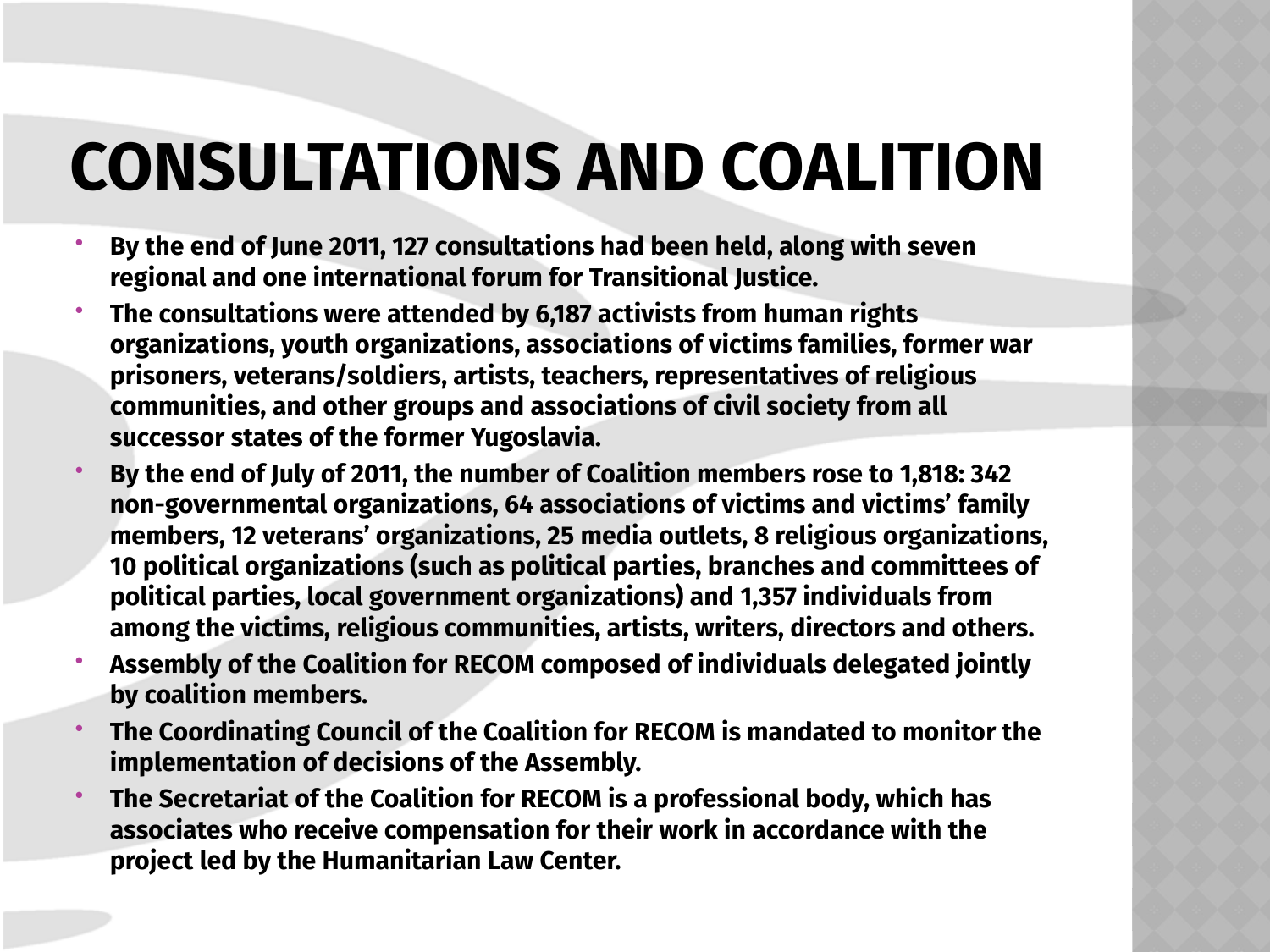

# Consultations and Coalition
By the end of June 2011, 127 consultations had been held, along with seven regional and one international forum for Transitional Justice.
The consultations were attended by 6,187 activists from human rights organizations, youth organizations, associations of victims families, former war prisoners, veterans/soldiers, artists, teachers, representatives of religious communities, and other groups and associations of civil society from all successor states of the former Yugoslavia.
By the end of July of 2011, the number of Coalition members rose to 1,818: 342 non-governmental organizations, 64 associations of victims and victims’ family members, 12 veterans’ organizations, 25 media outlets, 8 religious organizations, 10 political organizations (such as political parties, branches and committees of political parties, local government organizations) and 1,357 individuals from among the victims, religious communities, artists, writers, directors and others.
Assembly of the Coalition for RECOM composed of individuals delegated jointly by coalition members.
The Coordinating Council of the Coalition for RECOM is mandated to monitor the implementation of decisions of the Assembly.
The Secretariat of the Coalition for RECOM is a professional body, which has associates who receive compensation for their work in accordance with the project led by the Humanitarian Law Center.